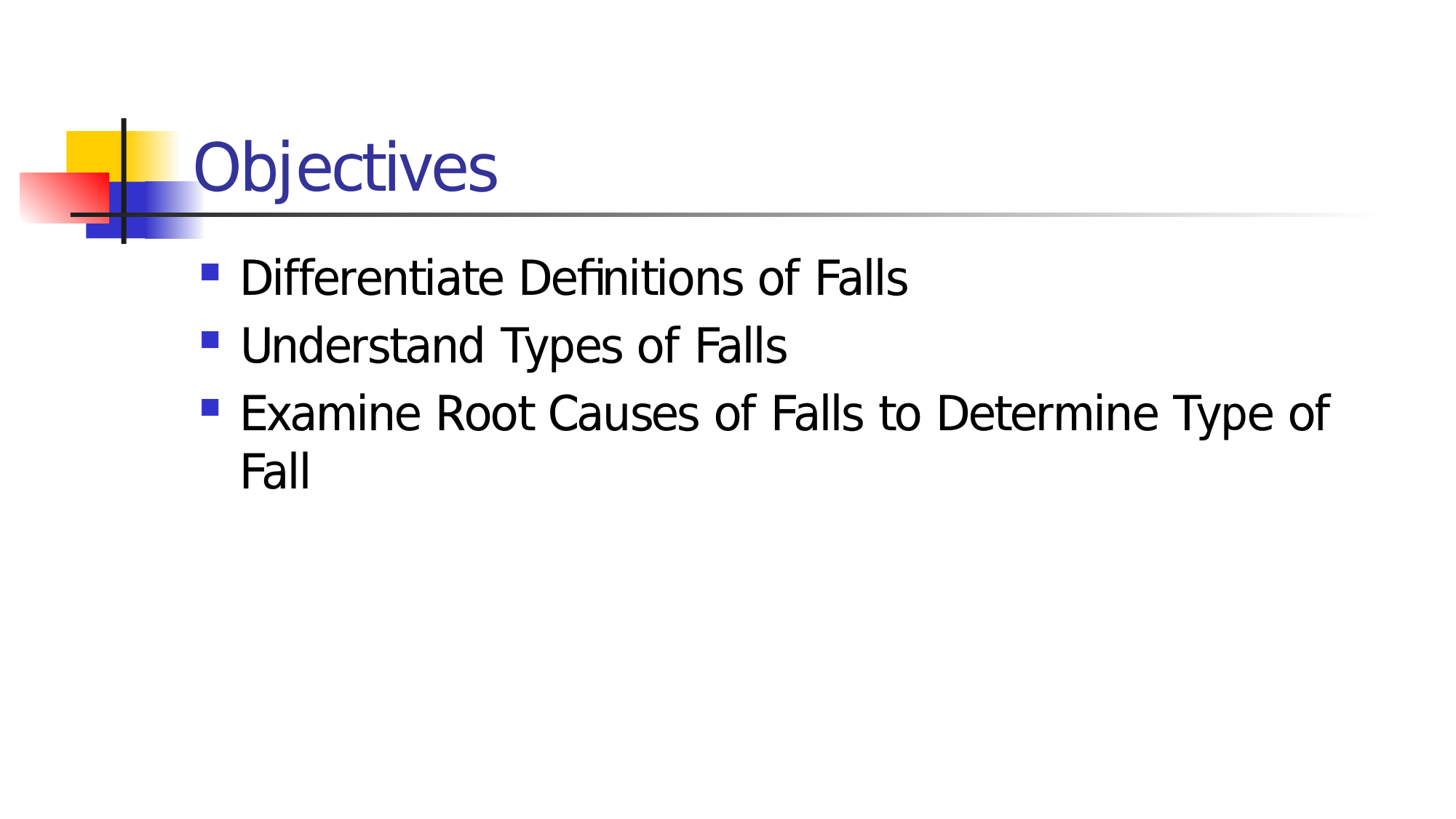

# Objectives
Differentiate Definitions of Falls
Understand Types of Falls
Examine Root Causes of Falls to Determine Type of Fall